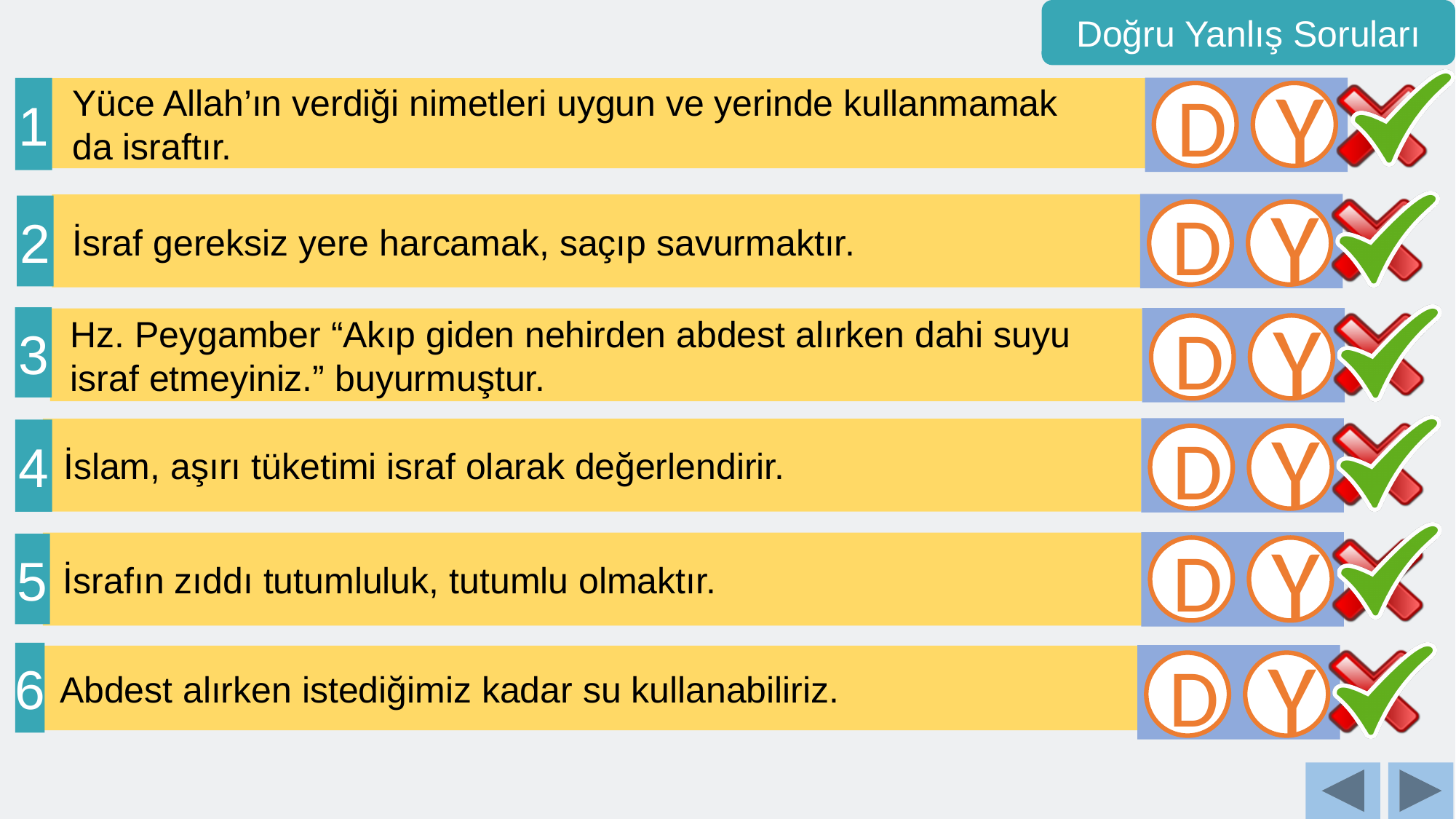

Doğru Yanlış Soruları

1
  Yüce Allah’ın verdiği nimetleri uygun ve yerinde kullanmamak
  da israftır.

D
Y

  İsraf gereksiz yere harcamak, saçıp savurmaktır.
2
D
Y

3

  Hz. Peygamber “Akıp giden nehirden abdest alırken dahi suyu
  israf etmeyiniz.” buyurmuştur.
D
Y

  İslam, aşırı tüketimi israf olarak değerlendirir.
4
D
Y

  İsrafın zıddı tutumluluk, tutumlu olmaktır.

5
D
Y

6

  Abdest alırken istediğimiz kadar su kullanabiliriz.
D
Y